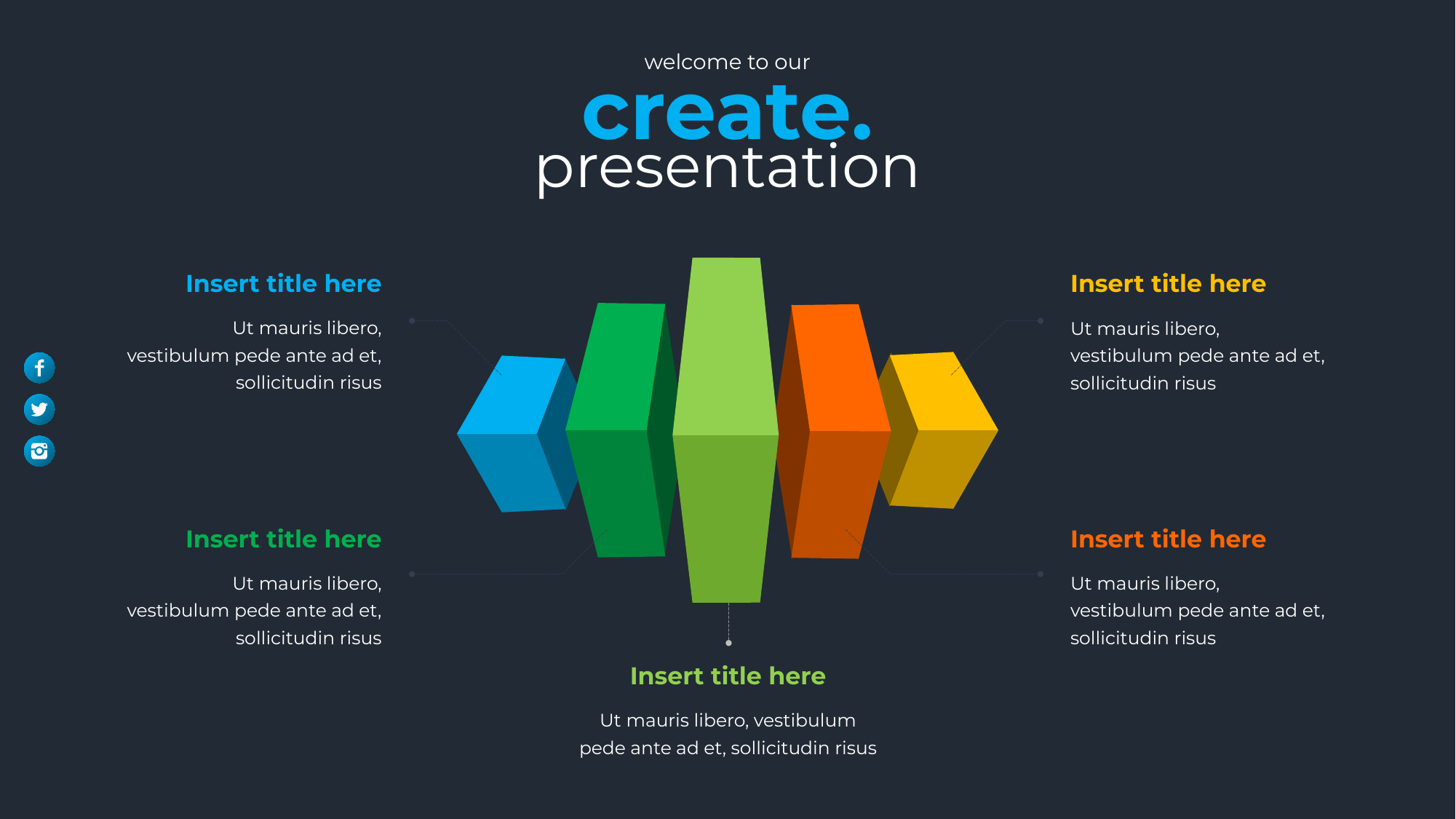

welcome to our
create.
presentation

Insert title here
Insert title here
Ut mauris libero, vestibulum pede ante ad et, sollicitudin risus
Ut mauris libero, vestibulum pede ante ad et, sollicitudin risus
Insert title here
Insert title here
Ut mauris libero, vestibulum pede ante ad et, sollicitudin risus
Ut mauris libero, vestibulum pede ante ad et, sollicitudin risus
Insert title here
Ut mauris libero, vestibulum pede ante ad et, sollicitudin risus